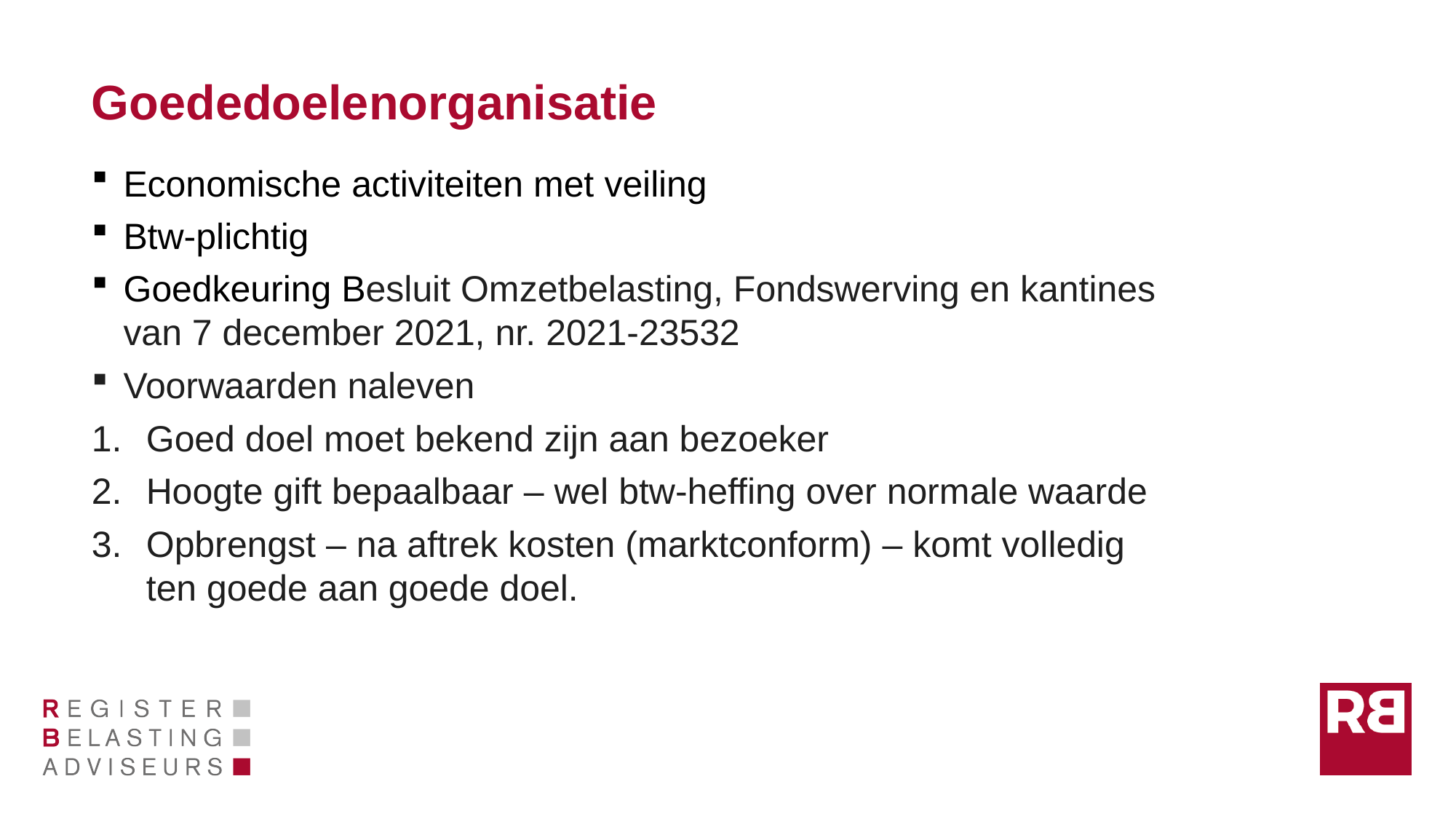

# Goededoelenorganisatie
Economische activiteiten met veiling
Btw-plichtig
Goedkeuring Besluit Omzetbelasting, Fondswerving en kantines van 7 december 2021, nr. 2021-23532
Voorwaarden naleven
Goed doel moet bekend zijn aan bezoeker
Hoogte gift bepaalbaar – wel btw-heffing over normale waarde
Opbrengst – na aftrek kosten (marktconform) – komt volledig ten goede aan goede doel.